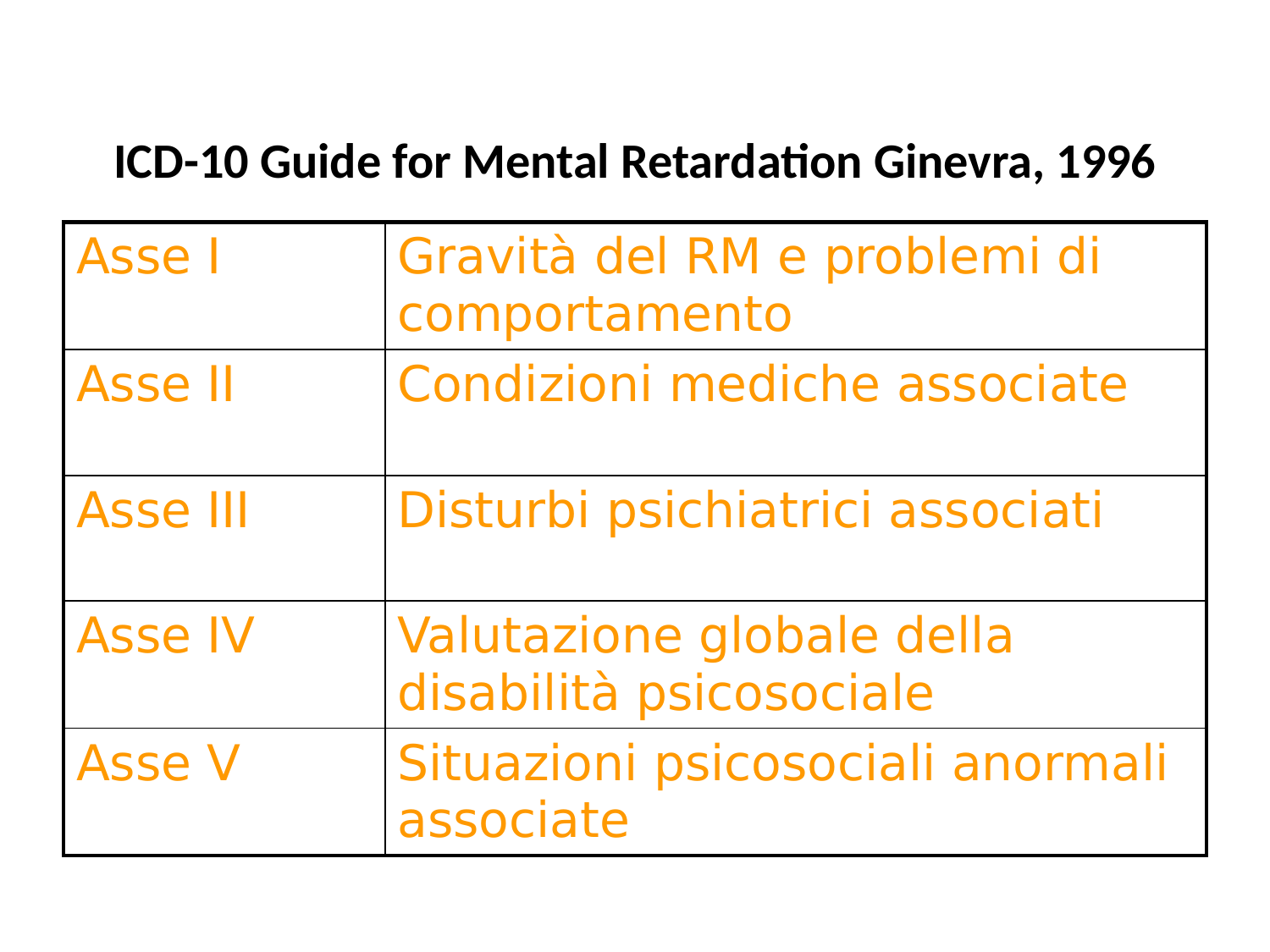

# ICD-10 Guide for Mental Retardation Ginevra, 1996
| Asse I | Gravità del RM e problemi di comportamento |
| --- | --- |
| Asse II | Condizioni mediche associate |
| Asse III | Disturbi psichiatrici associati |
| Asse IV | Valutazione globale della disabilità psicosociale |
| Asse V | Situazioni psicosociali anormali associate |